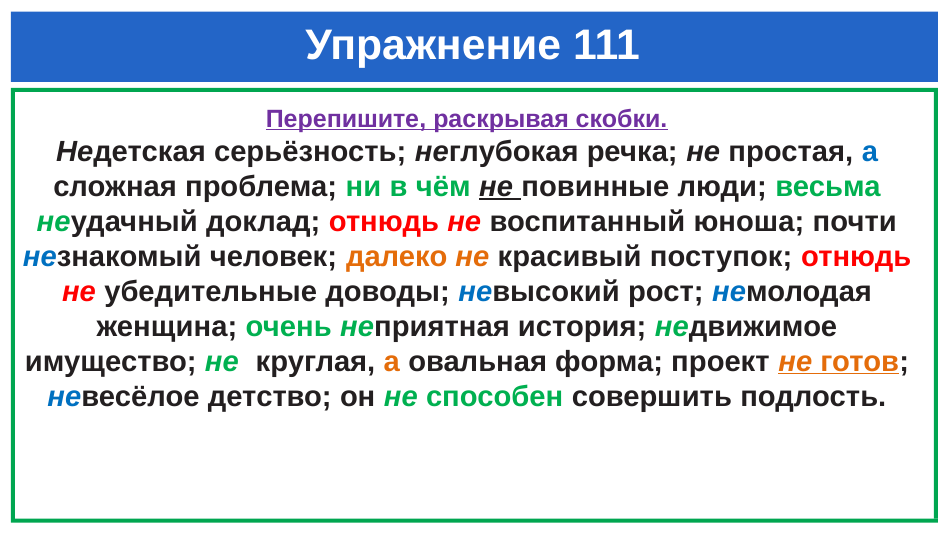

# Упражнение 111
Перепишите, раскрывая скобки.
Недетская серьёзность; неглубокая речка; не простая, а сложная проблема; ни в чём не повинные люди; весьма неудачный доклад; отнюдь не воспитанный юноша; почти незнакомый человек; далеко не красивый поступок; отнюдь не убедительные доводы; невысокий рост; немолодая женщина; очень неприятная история; недвижимое имущество; не  круглая, а овальная форма; проект не готов; невесёлое детство; он не способен совершить подлость.